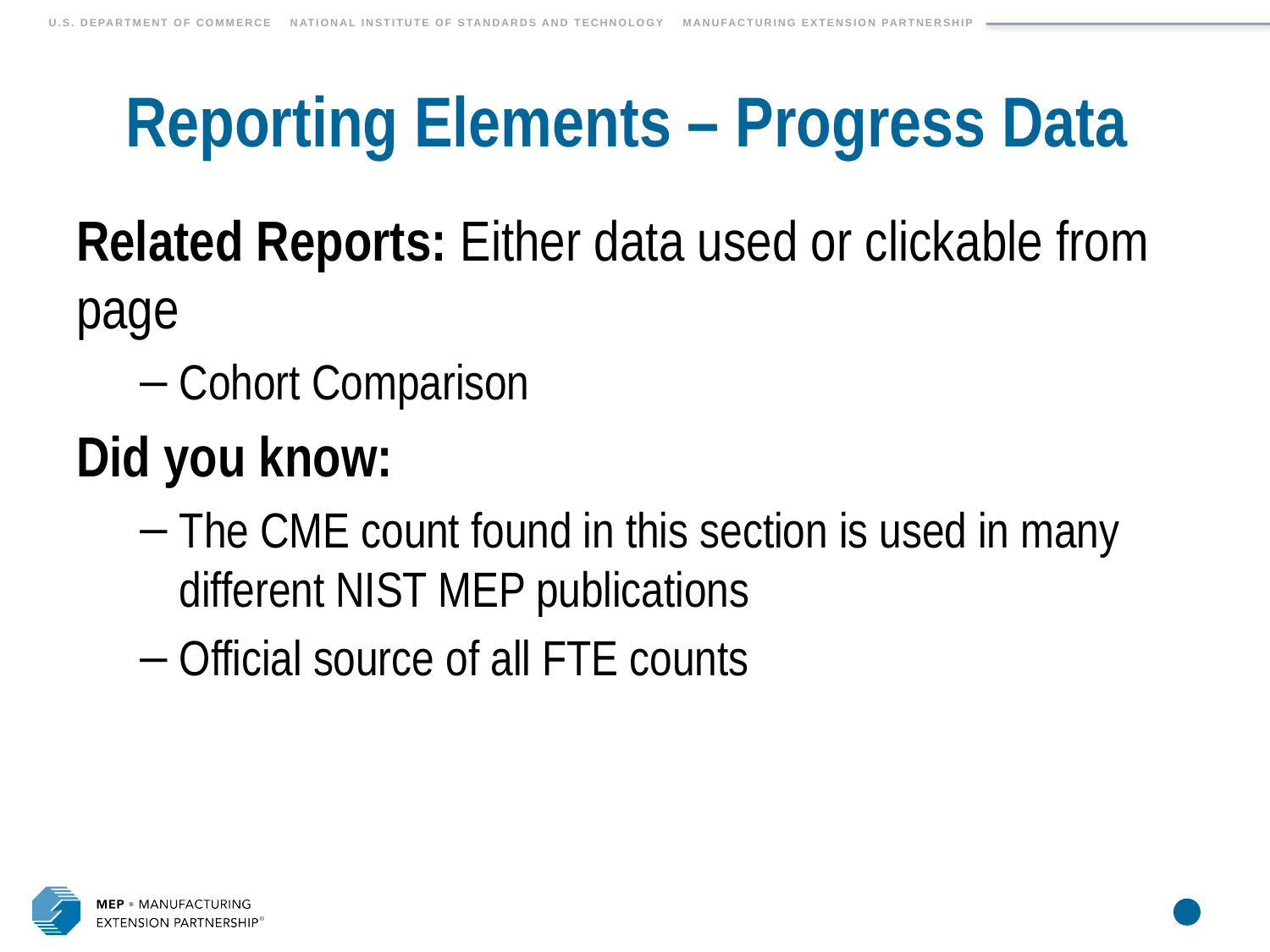

# Reporting Elements – Progress Data
Related Reports: Either data used or clickable from page
Cohort Comparison
Did you know:
The CME count found in this section is used in many different NIST MEP publications
Official source of all FTE counts